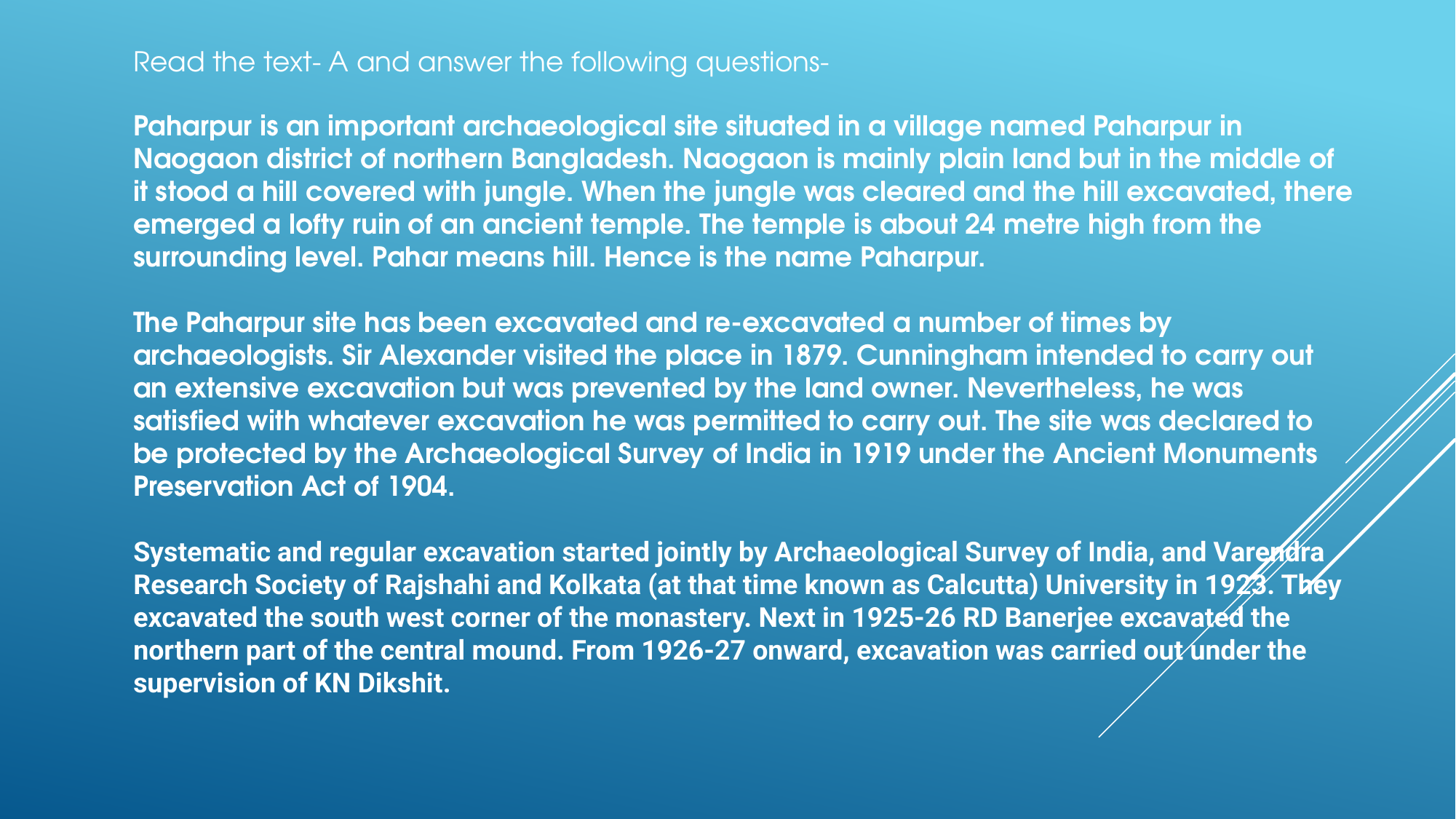

Read the text- A and answer the following questions-
Paharpur is an important archaeological site situated in a village named Paharpur in Naogaon district of northern Bangladesh. Naogaon is mainly plain land but in the middle of it stood a hill covered with jungle. When the jungle was cleared and the hill excavated, there emerged a lofty ruin of an ancient temple. The temple is about 24 metre high from the surrounding level. Pahar means hill. Hence is the name Paharpur.
The Paharpur site has been excavated and re-excavated a number of times by archaeologists. Sir Alexander visited the place in 1879. Cunningham intended to carry out an extensive excavation but was prevented by the land owner. Nevertheless, he was satisfied with whatever excavation he was permitted to carry out. The site was declared to be protected by the Archaeological Survey of India in 1919 under the Ancient Monuments Preservation Act of 1904.

Systematic and regular excavation started jointly by Archaeological Survey of India, and Varendra Research Society of Rajshahi and Kolkata (at that time known as Calcutta) University in 1923. They excavated the south west corner of the monastery. Next in 1925-26 RD Banerjee excavated the northern part of the central mound. From 1926-27 onward, excavation was carried out under the supervision of KN Dikshit.